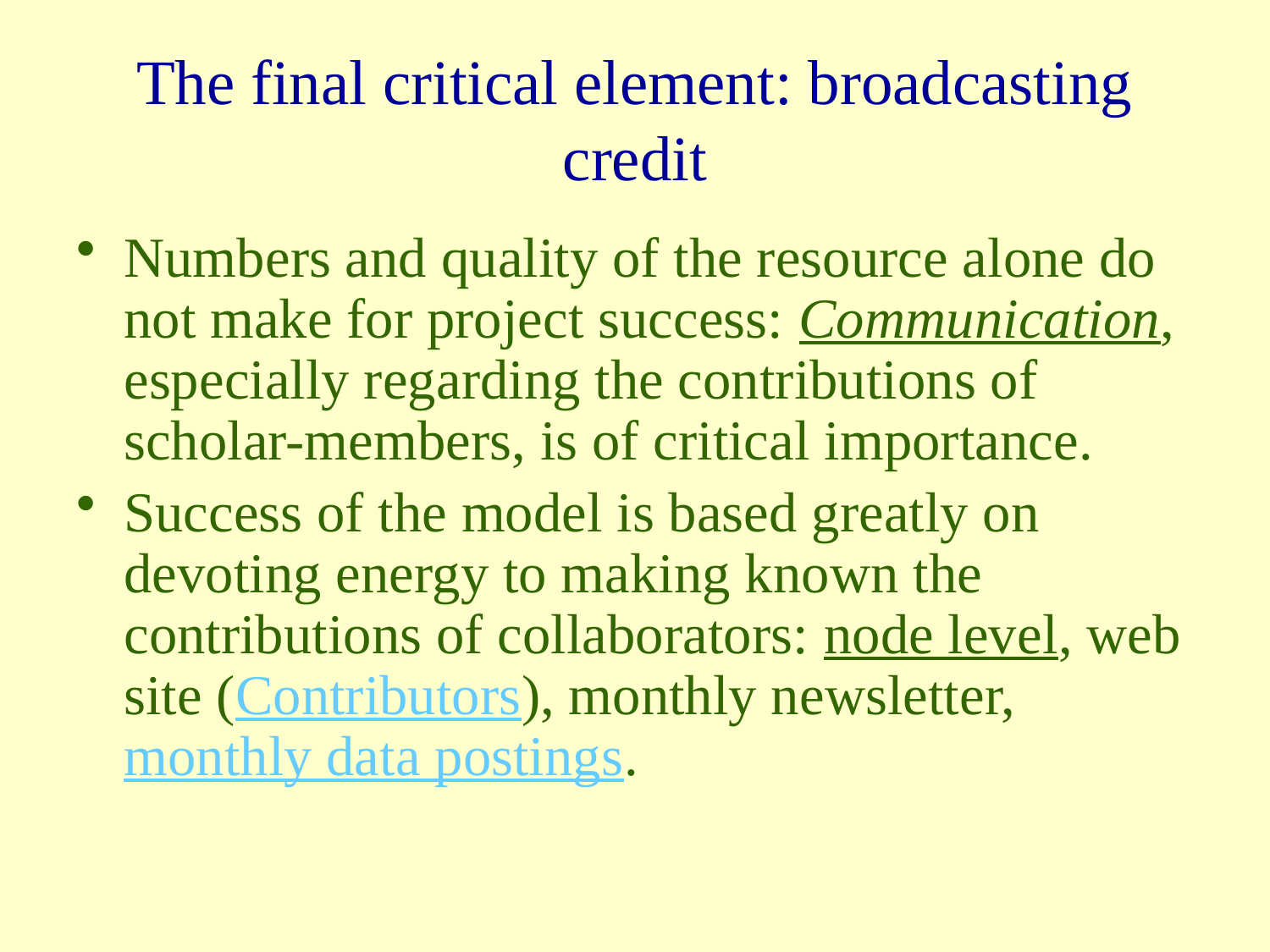

# The final critical element: broadcasting credit
Numbers and quality of the resource alone do not make for project success: Communication, especially regarding the contributions of scholar-members, is of critical importance.
Success of the model is based greatly on devoting energy to making known the contributions of collaborators: node level, web site (Contributors), monthly newsletter, monthly data postings.